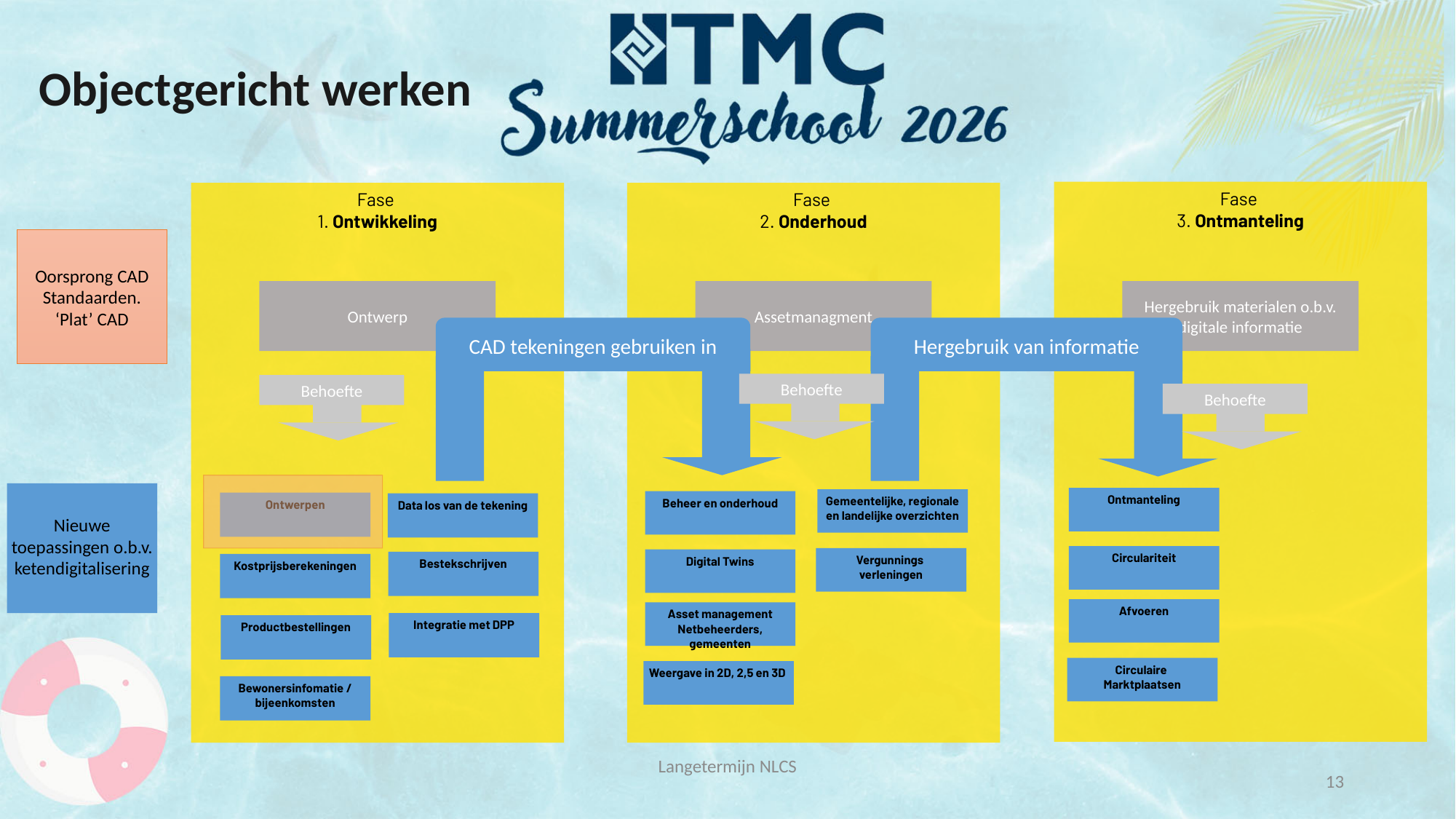

Objectgericht werken
Fase
3. Ontmanteling
Fase
1. Ontwikkeling
Fase
2. Onderhoud
Oorsprong CAD
Standaarden.
‘Plat’ CAD
Ontwerp
Assetmanagment
Hergebruik materialen o.b.v. digitale informatie
Hergebruik van informatie
CAD tekeningen gebruiken in

Behoefte
Behoefte
Behoefte

Nieuwe toepassingen o.b.v. ketendigitalisering
Ontmanteling
Gemeentelijke, regionale en landelijke overzichten
Beheer en onderhoud
Ontwerpen
Data los van de tekening
Circulariteit
Vergunnings
verleningen
Digital Twins
Bestekschrijven
Kostprijsberekeningen
Afvoeren
Asset management
Netbeheerders, gemeenten
Integratie met DPP
Productbestellingen
Circulaire
Marktplaatsen
Weergave in 2D, 2,5 en 3D
Bewonersinfomatie /
bijeenkomsten
Langetermijn NLCS

13